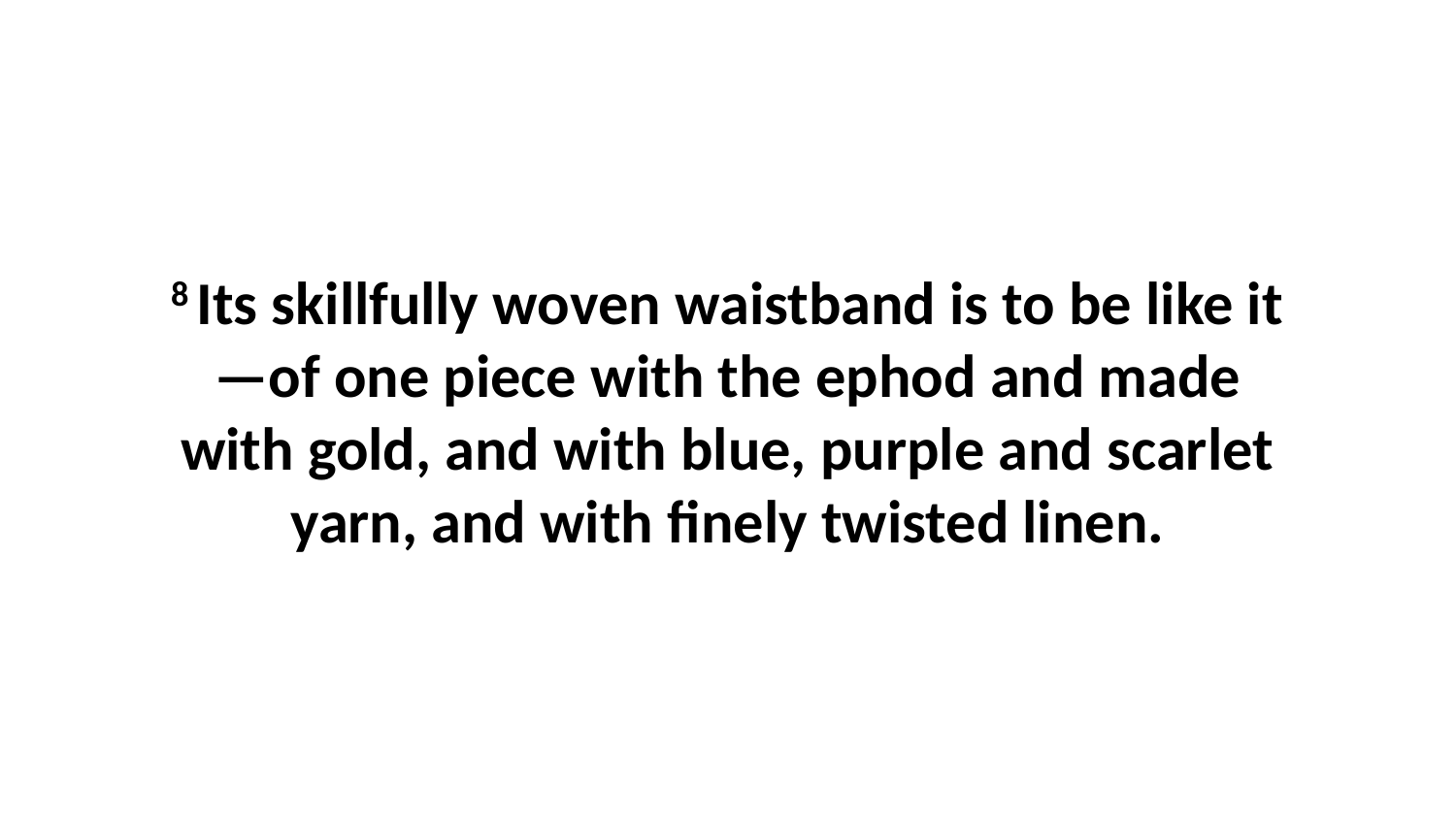

8 Its skillfully woven waistband is to be like it—of one piece with the ephod and made with gold, and with blue, purple and scarlet yarn, and with finely twisted linen.